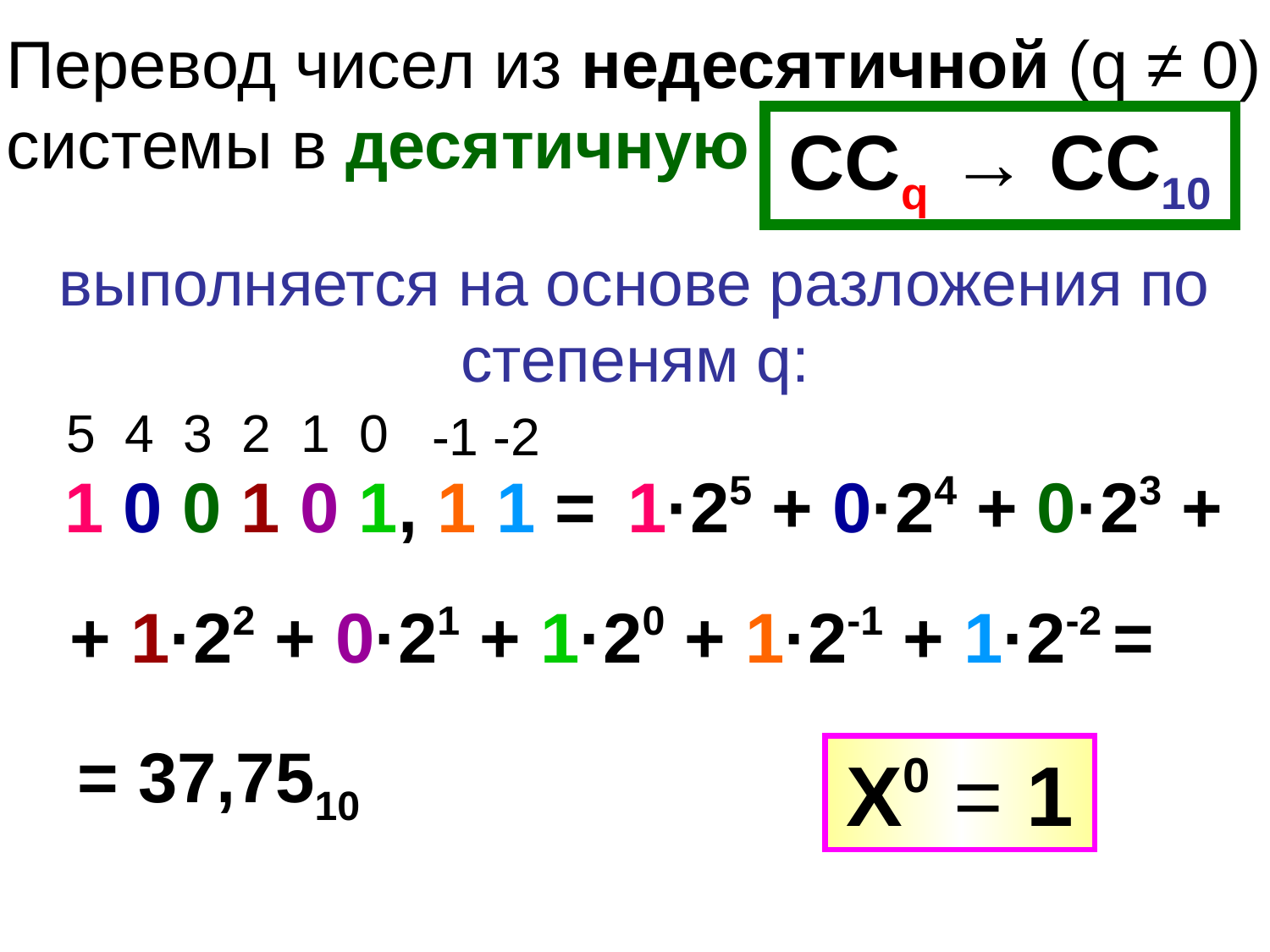

# Перевод чисел из недесятичной (q ≠ 0) системы в десятичную
CCq → CC10
выполняется на основе разложения по степеням q:
5  4  3  2  1  0
-1 -2
1 0 0 1 0 1, 1 1 =
1·25 + 0·24 + 0·23 +
+ 1·22 + 0·21 + 1·20 + 1·2-1 + 1·2-2 =
= 37,7510
Х0 = 1